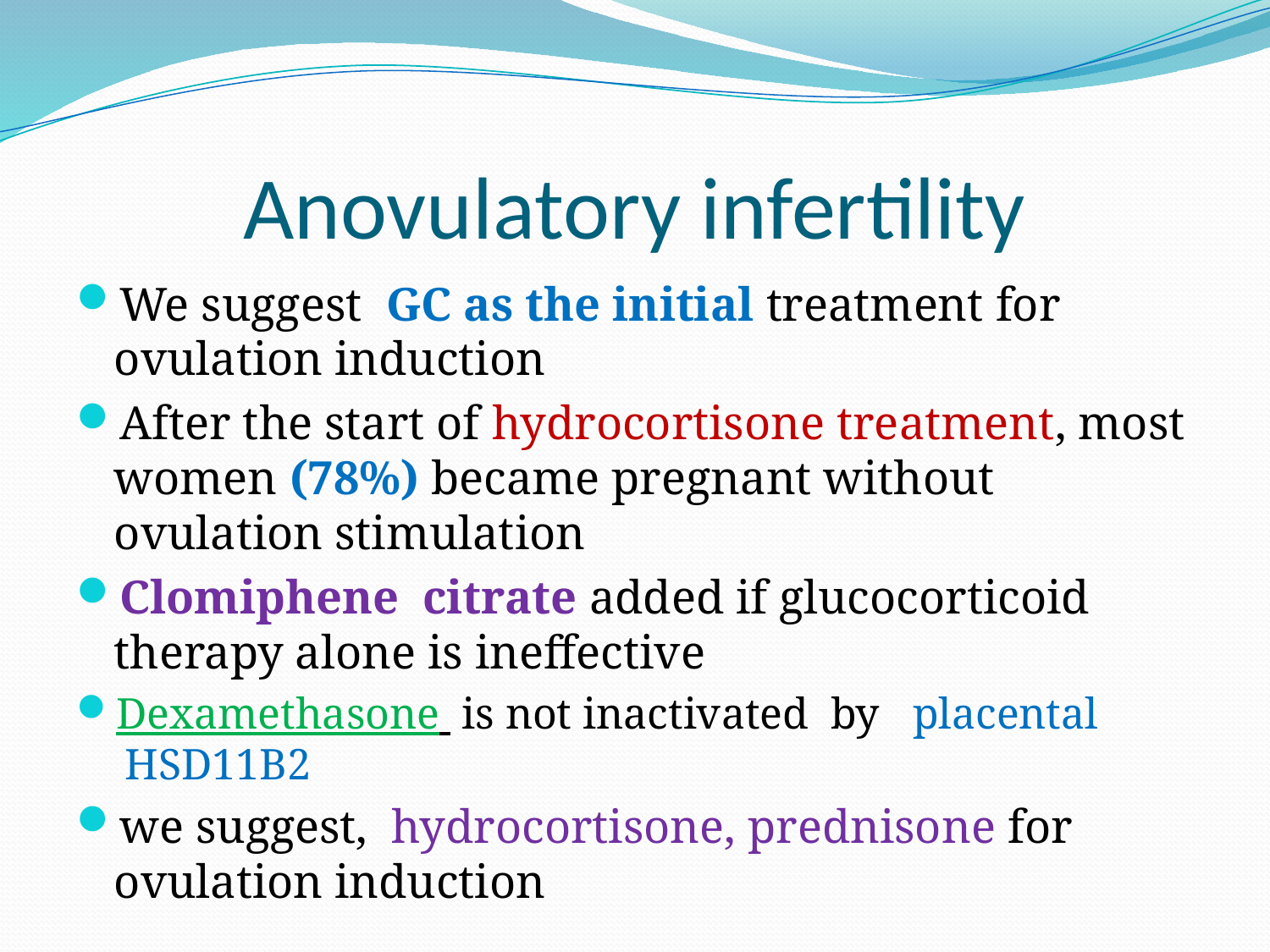

# Anovulatory infertility
We suggest  GC as the initial treatment for ovulation induction
After the start of hydrocortisone treatment, most women (78%) became pregnant without ovulation stimulation
Clomiphene  citrate added if glucocorticoid therapy alone is ineffective
Dexamethasone  is not inactivated  by   placental  HSD11B2
we suggest,  hydrocortisone, prednisone for ovulation induction